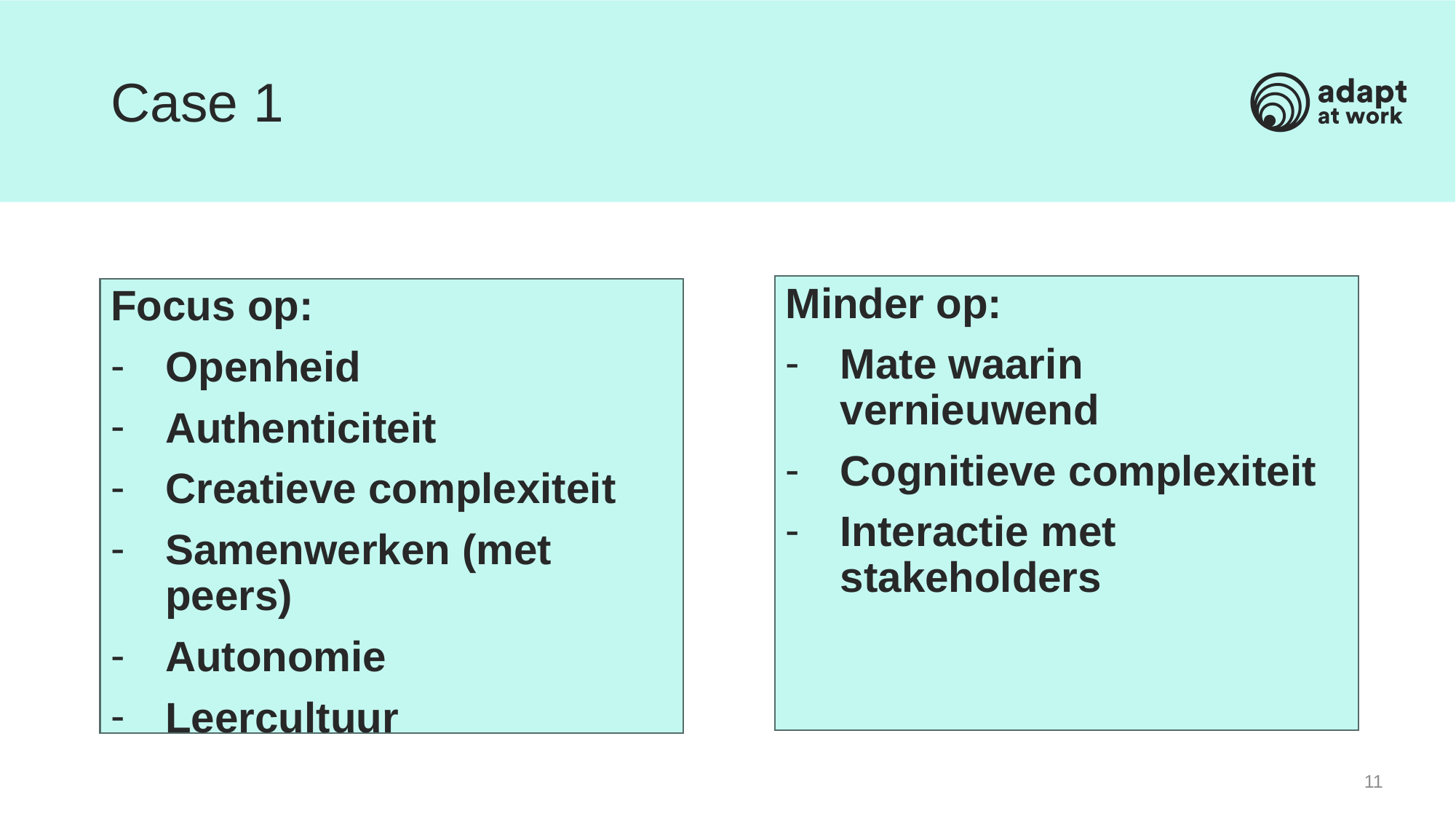

Case 1
Minder op:
Mate waarin vernieuwend
Cognitieve complexiteit
Interactie met stakeholders

Focus op:
Openheid
Authenticiteit
Creatieve complexiteit
Samenwerken (met peers)
Autonomie
Leercultuur
11